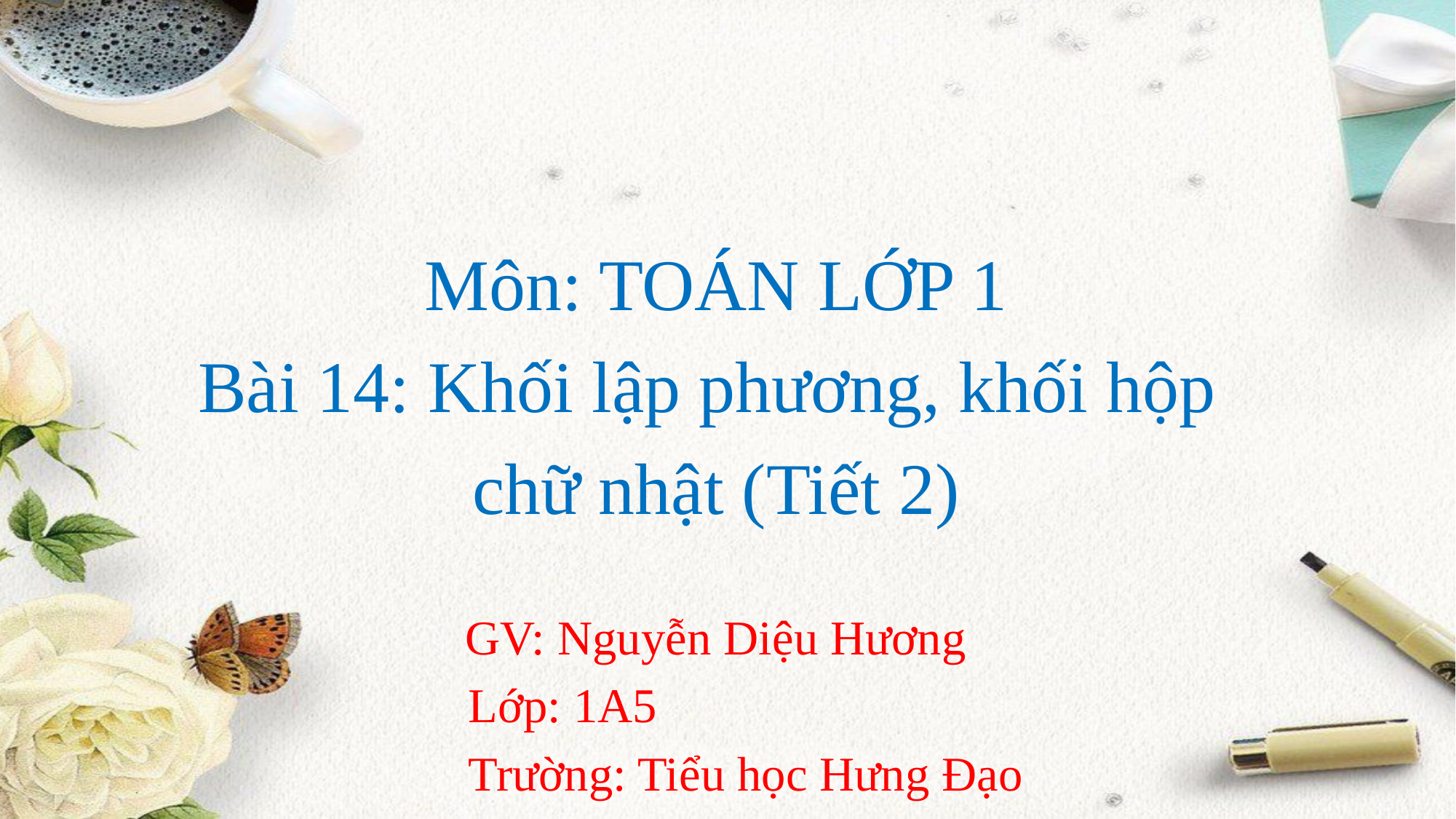

Môn: TOÁN LỚP 1
Bài 14: Khối lập phương, khối hộp
chữ nhật (Tiết 2)

GV: Nguyễn Diệu Hương
                           Lớp: 1A5
                           Trường: Tiểu học Hưng Đạo